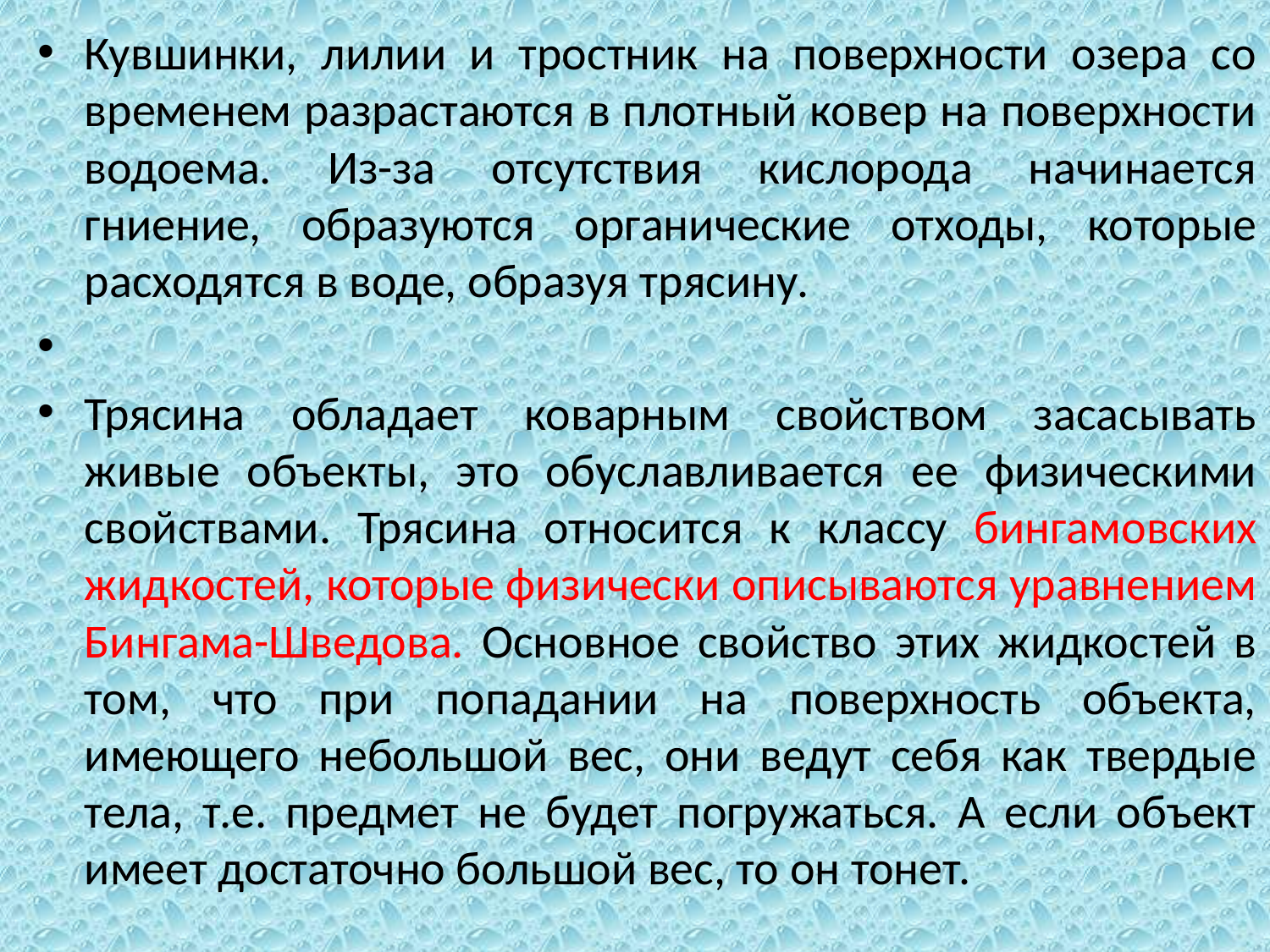

Кувшинки, лилии и тростник на поверхности озера со временем разрастаются в плотный ковер на поверхности водоема. Из-за отсутствия кислорода начинается гниение, образуются органические отходы, которые расходятся в воде, образуя трясину.

Трясина обладает коварным свойством засасывать живые объекты, это обуславливается ее физическими свойствами. Трясина относится к классу бингамовских жидкостей, которые физически описываются уравнением Бингама-Шведова. Основное свойство этих жидкостей в том, что при попадании на поверхность объекта, имеющего небольшой вес, они ведут себя как твердые тела, т.е. предмет не будет погружаться. А если объект имеет достаточно большой вес, то он тонет.